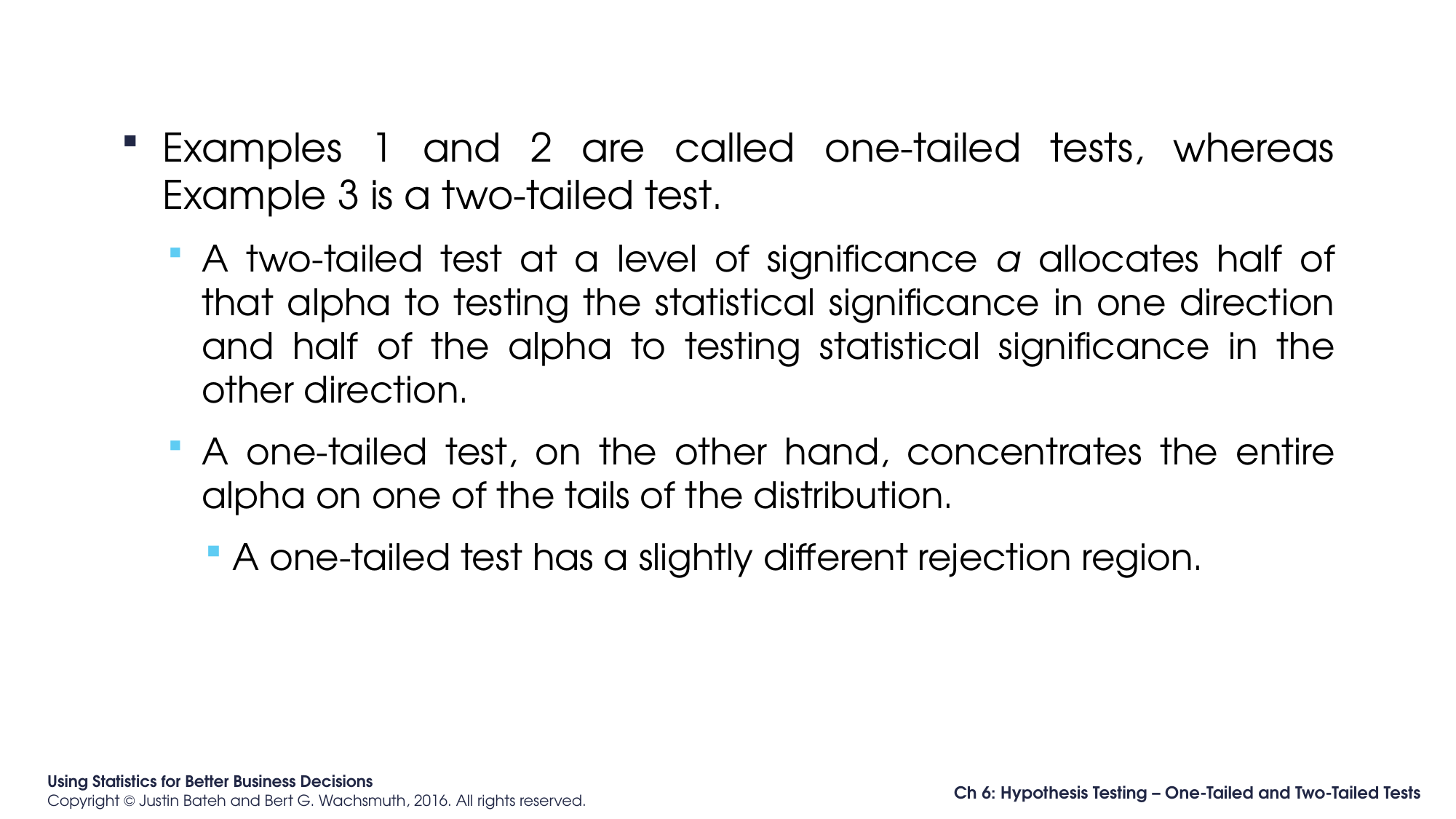

Examples 1 and 2 are called one-tailed tests, whereas Example 3 is a two-tailed test.
A two-tailed test at a level of significance a allocates half of that alpha to testing the statistical significance in one direction and half of the alpha to testing statistical significance in the other direction.
A one-tailed test, on the other hand, concentrates the entire alpha on one of the tails of the distribution.
A one-tailed test has a slightly different rejection region.
Ch 6: Hypothesis Testing – One-Tailed and Two-Tailed Tests